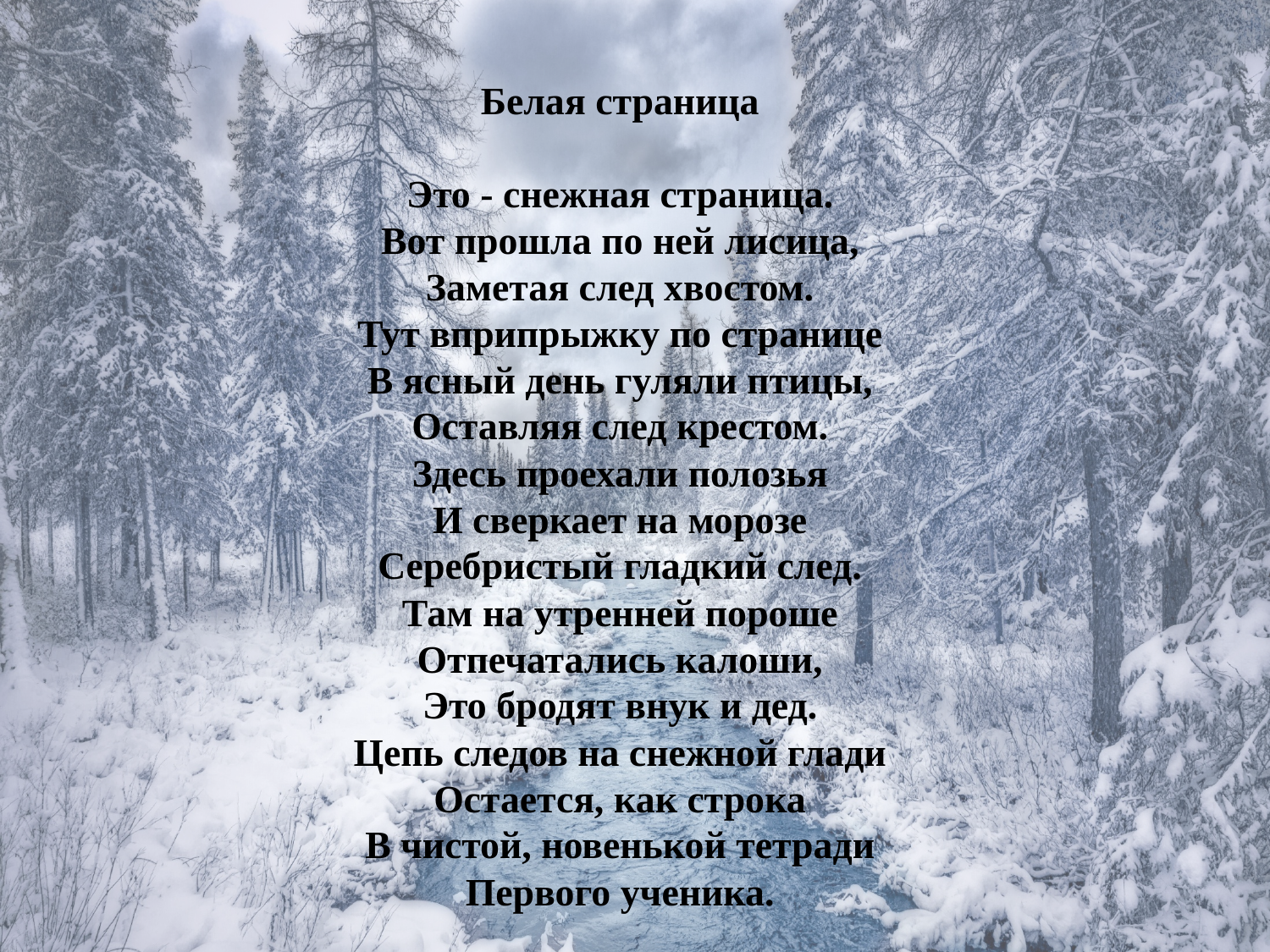

Белая страница

Это - снежная страница.
Вот прошла по ней лисица,
Заметая след хвостом.
Тут вприпрыжку по странице
В ясный день гуляли птицы,
Оставляя след крестом.
Здесь проехали полозья
И сверкает на морозе
Серебристый гладкий след.
Там на утренней пороше
Отпечатались калоши,
Это бродят внук и дед.
Цепь следов на снежной глади
Остается, как строка
В чистой, новенькой тетради
Первого ученика.